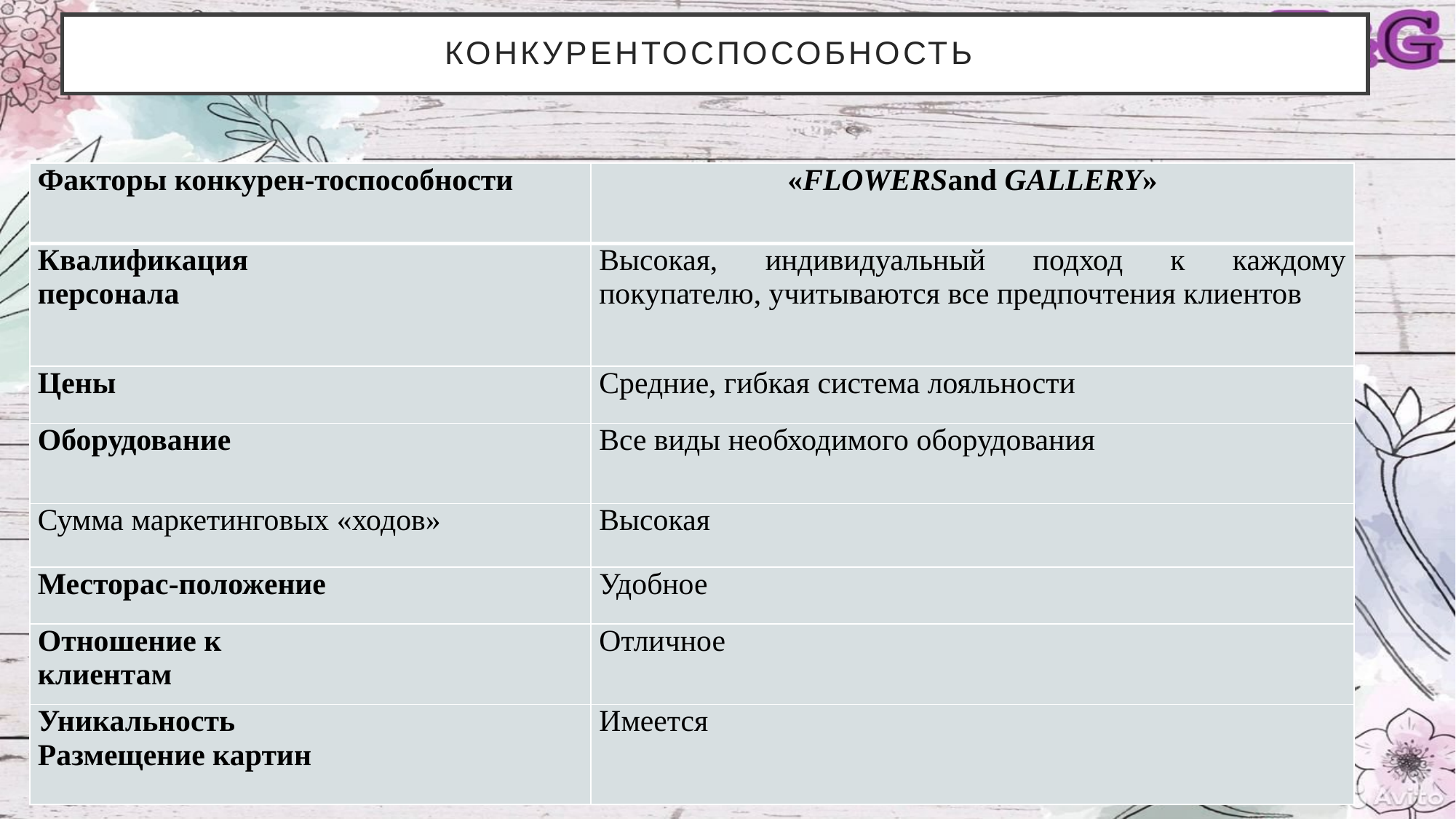

# Конкурентоспособность
| Факторы конкурен-тоспособности | «FLOWERSand GALLERY» |
| --- | --- |
| Квалификация персонала | Высокая, индивидуальный подход к каждому покупателю, учитываются все предпочтения клиентов |
| Цены | Средние, гибкая система лояльности |
| Оборудование | Все виды необходимого оборудования |
| Сумма маркетинговых «ходов» | Высокая |
| Месторас-положение | Удобное |
| Отношение к клиентам | Отличное |
| Уникальность Размещение картин | Имеется |